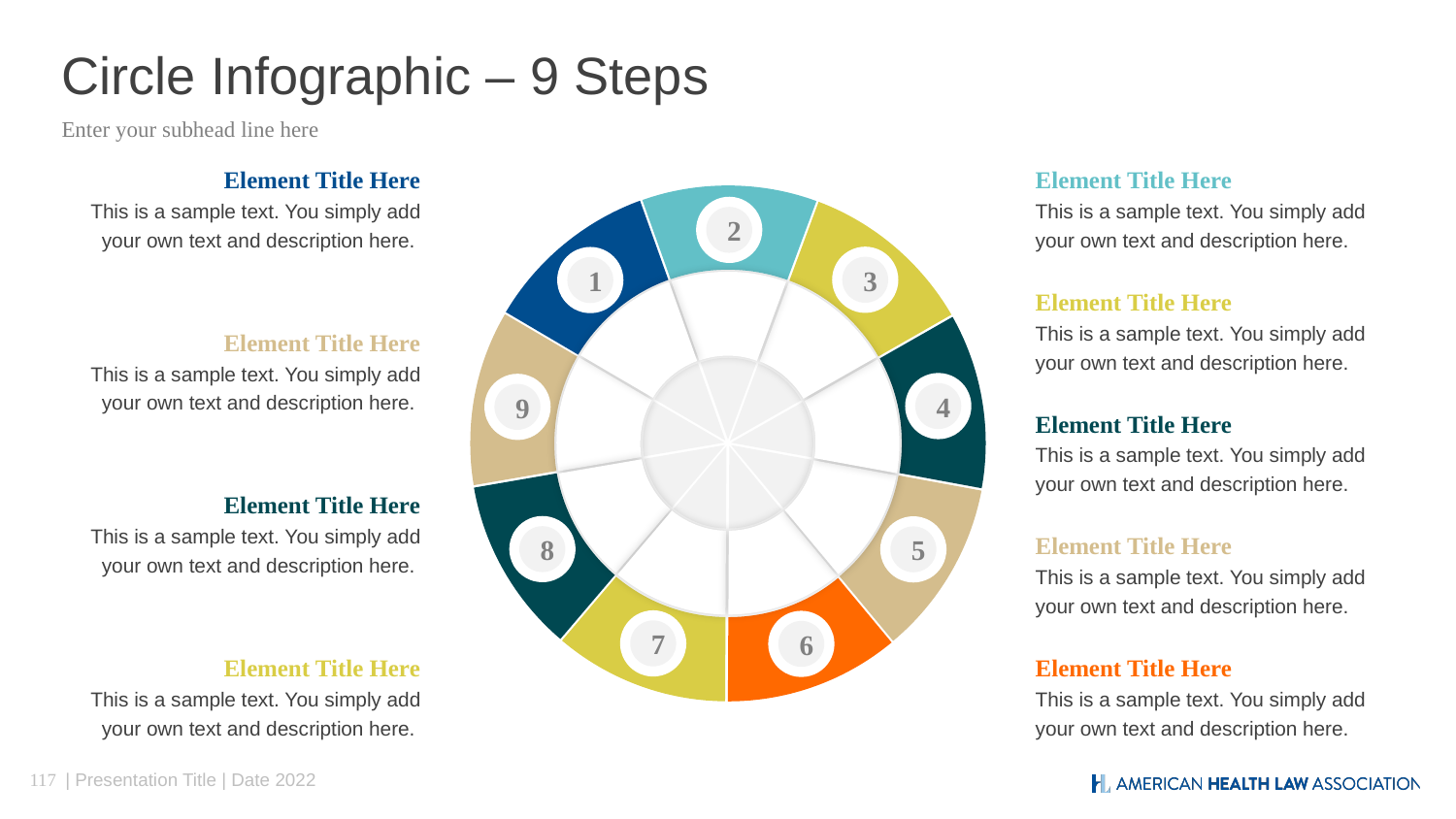

# Circle Infographic – 9 Steps
Enter your subhead line here
Element Title Here
This is a sample text. You simply add your own text and description here.
Element Title Here
This is a sample text. You simply add your own text and description here.

2

3

1

4

9

8

5

7

6
Element Title Here
This is a sample text. You simply add your own text and description here.
Element Title Here
This is a sample text. You simply add your own text and description here.
Element Title Here
This is a sample text. You simply add your own text and description here.
Element Title Here
This is a sample text. You simply add your own text and description here.
Element Title Here
This is a sample text. You simply add your own text and description here.
Element Title Here
This is a sample text. You simply add your own text and description here.
Element Title Here
This is a sample text. You simply add your own text and description here.